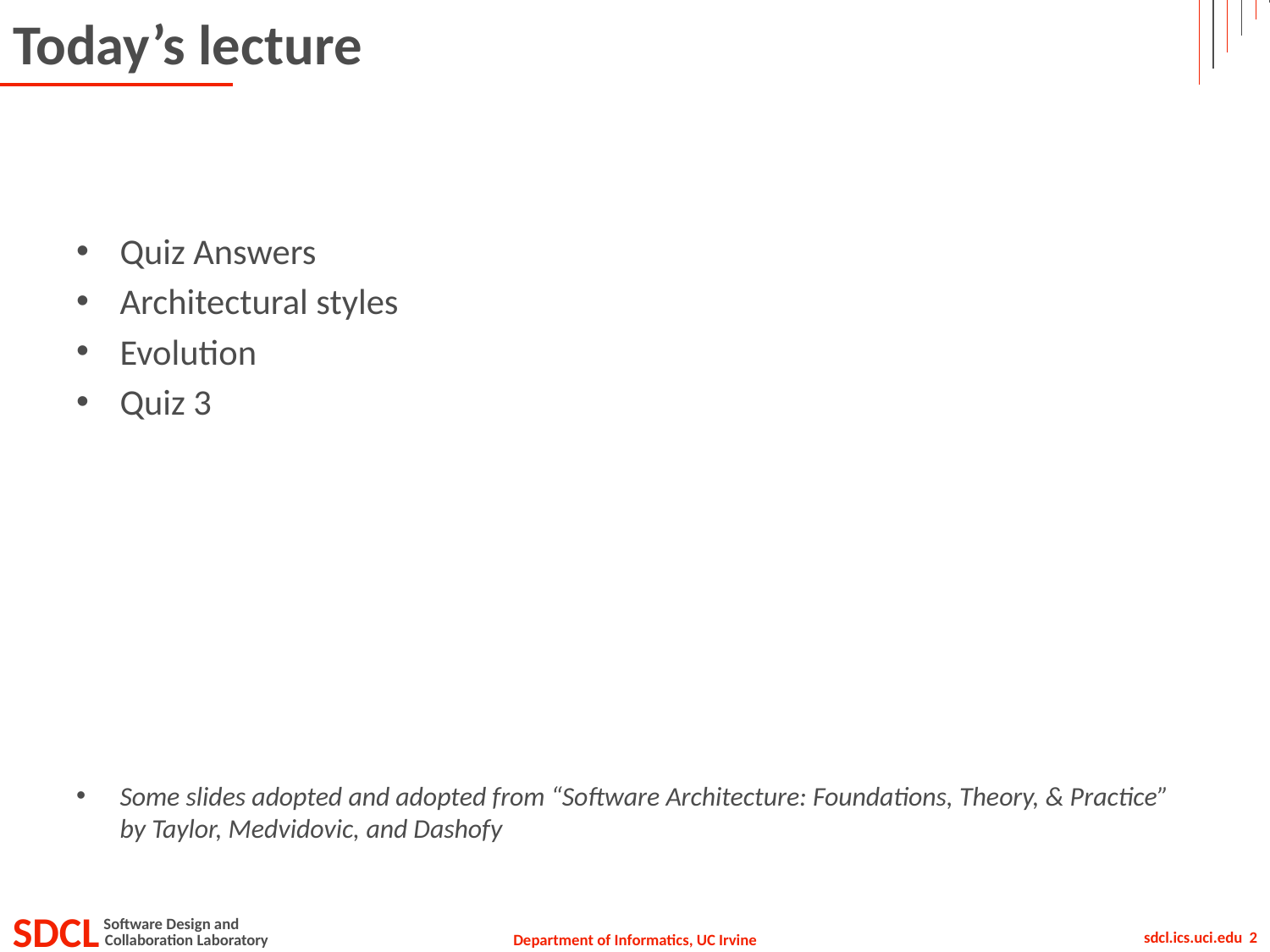

# Today’s lecture
Quiz Answers
Architectural styles
Evolution
Quiz 3

Some slides adopted and adopted from “Software Architecture: Foundations, Theory, & Practice” by Taylor, Medvidovic, and Dashofy